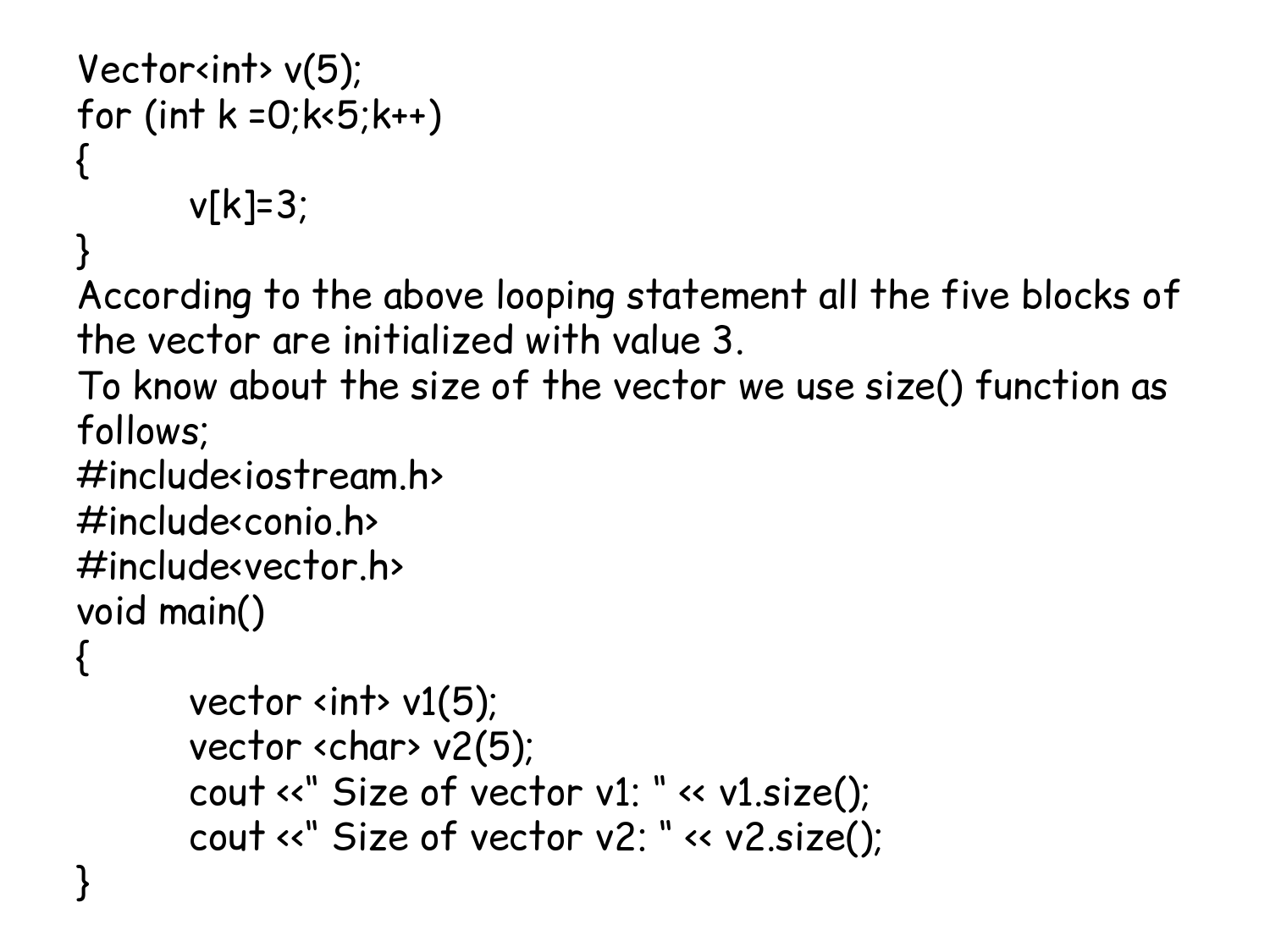

# Vector<int> v(5); for (int k =0;k<5;k++) { v[k]=3; } According to the above looping statement all the five blocks of the vector are initialized with value 3. To know about the size of the vector we use size() function as follows; #include<iostream.h> #include<conio.h> #include<vector.h> void main() { vector <int> v1(5); vector <char> v2(5); cout <<“ Size of vector v1: “ << v1.size(); cout <<“ Size of vector v2: “ << v2.size(); }